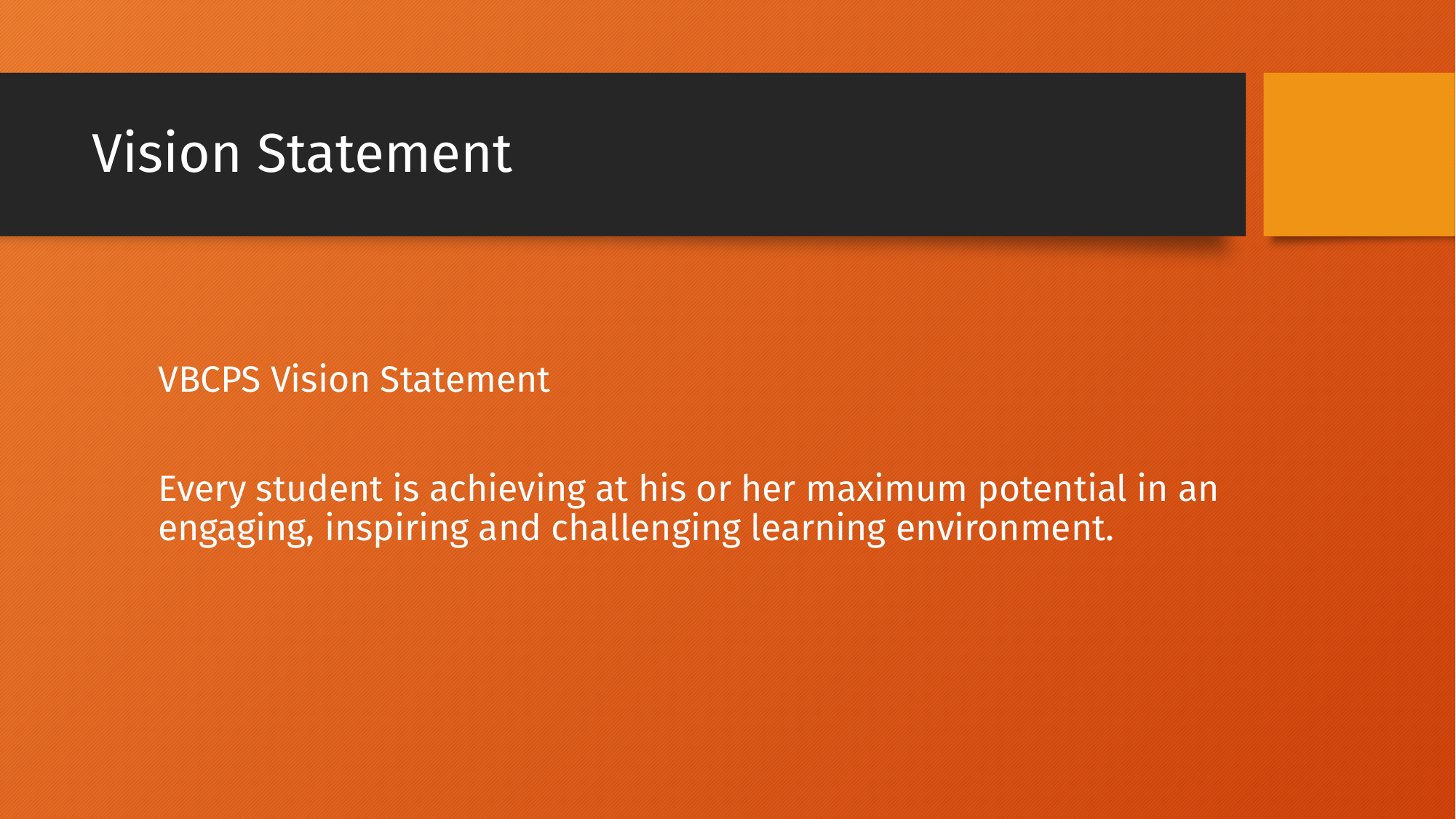

# Vision Statement
VBCPS Vision Statement

Every student is achieving at his or her maximum potential in an engaging, inspiring and challenging learning environment.